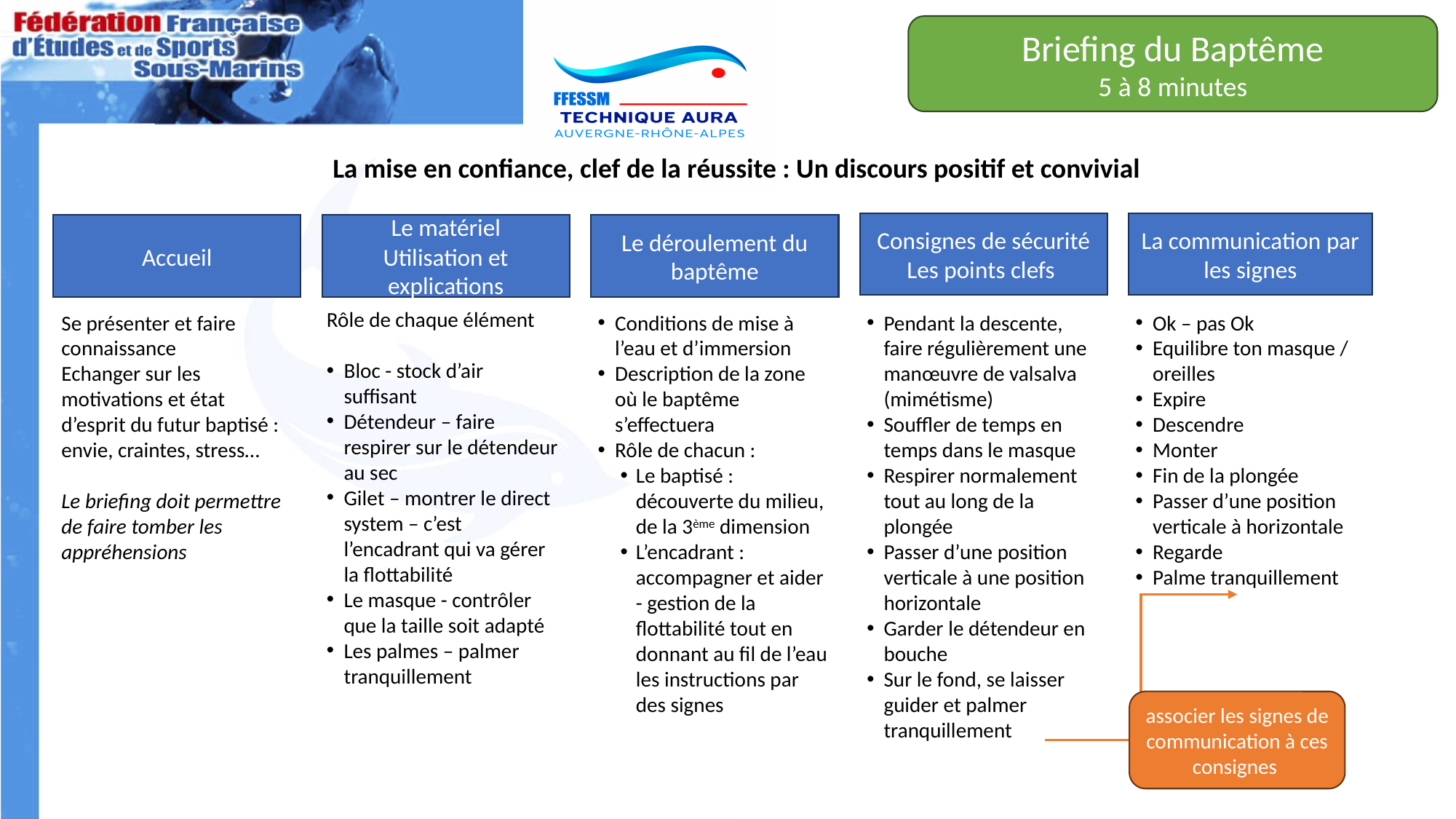

Briefing du Baptême
5 à 8 minutes
La mise en confiance, clef de la réussite : Un discours positif et convivial
La communication par les signes
Consignes de sécurité
Les points clefs
Accueil
Le matériel
Utilisation et explications
Le déroulement du baptême
Rôle de chaque élément

Bloc - stock d’air suffisant
Détendeur – faire respirer sur le détendeur au sec
Gilet – montrer le direct system – c’est l’encadrant qui va gérer la flottabilité
Le masque - contrôler que la taille soit adapté
Les palmes – palmer tranquillement

Se présenter et faire connaissance
Echanger sur les motivations et état d’esprit du futur baptisé : envie, craintes, stress…

Le briefing doit permettre de faire tomber les appréhensions

Conditions de mise à l’eau et d’immersion
Description de la zone où le baptême s’effectuera
Rôle de chacun :
Le baptisé : découverte du milieu, de la 3ème dimension
L’encadrant : accompagner et aider - gestion de la flottabilité tout en donnant au fil de l’eau les instructions par des signes
Pendant la descente, faire régulièrement une manœuvre de valsalva (mimétisme)
Souffler de temps en temps dans le masque
Respirer normalement tout au long de la plongée
Passer d’une position verticale à une position horizontale
Garder le détendeur en bouche
Sur le fond, se laisser guider et palmer tranquillement
Ok – pas Ok
Equilibre ton masque / oreilles
Expire
Descendre
Monter
Fin de la plongée
Passer d’une position verticale à horizontale
Regarde
Palme tranquillement
associer les signes de communication à ces consignes